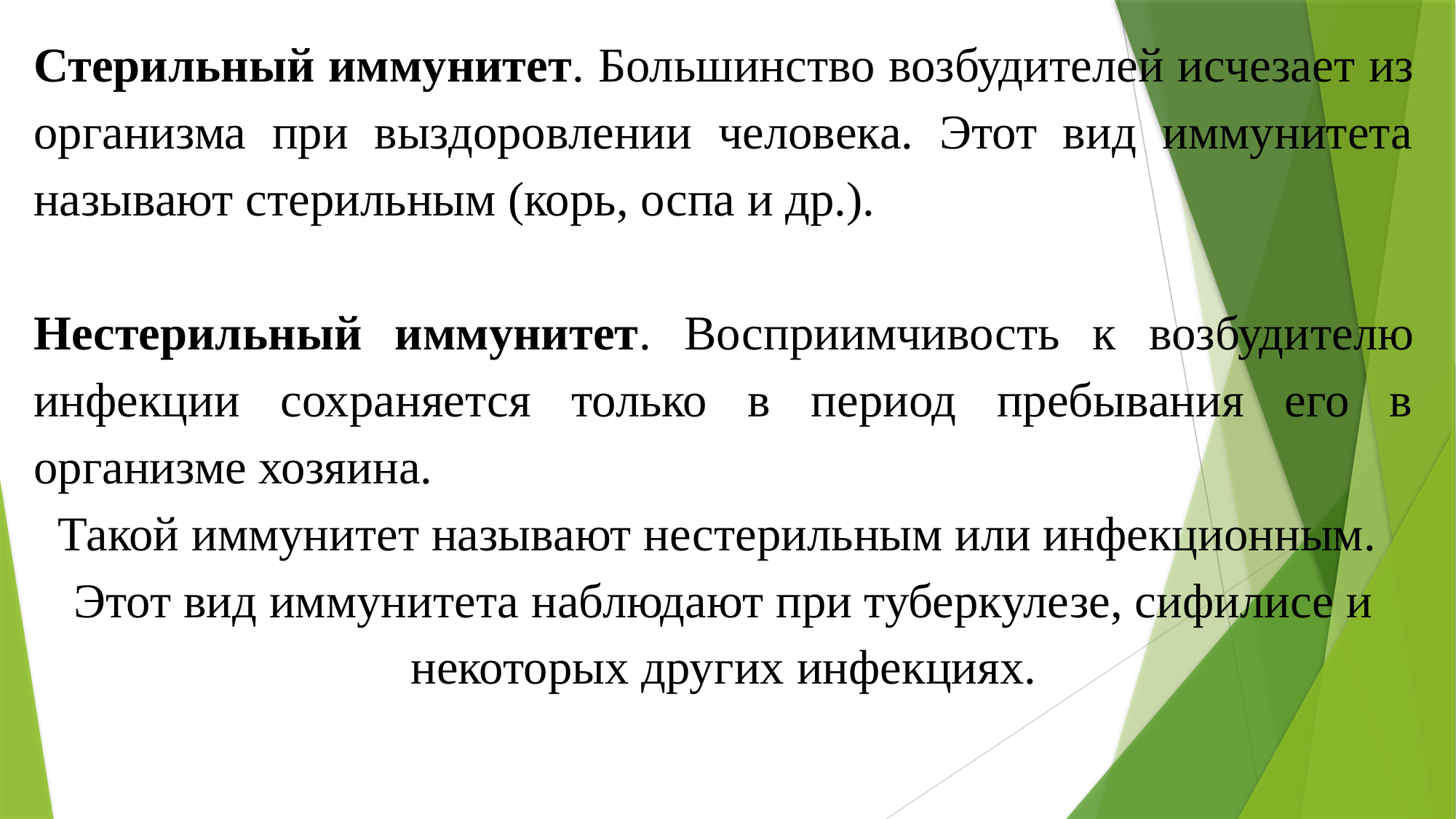

Стерильный иммунитет. Большинство возбудителей ис­чезает из организма при выздоровлении человека. Этот вид иммунитета называют стерильным (корь, оспа и др.).

Нестерильный иммунитет. Восприимчивость к возбуди­телю инфекции сохраняется только в период пребывания его в организме хозяина.
Такой иммунитет называют нестерильным или инфекционным.
Этот вид иммунитета наблюдают при туберкулезе, сифилисе и некоторых дру­гих инфекциях.